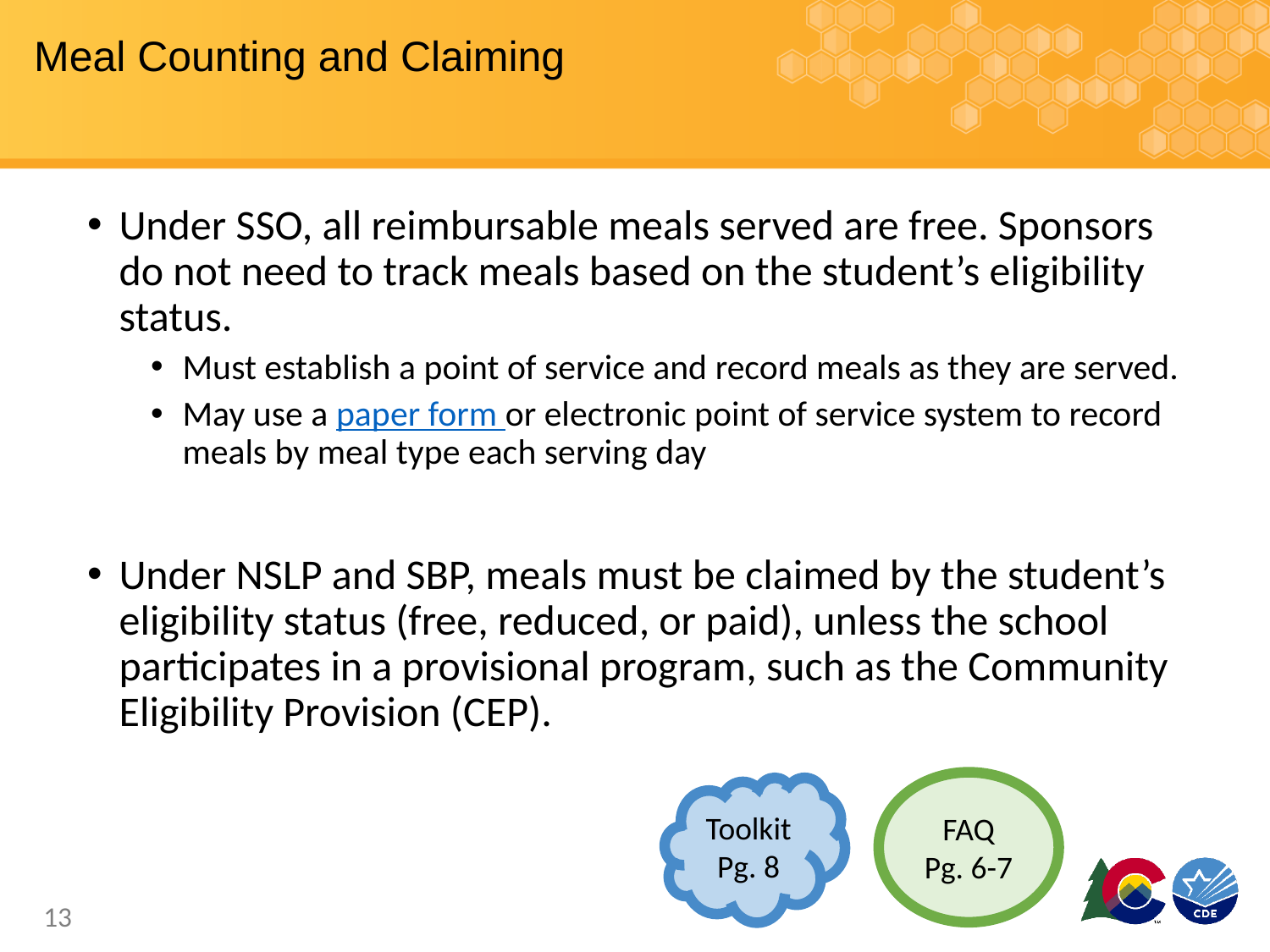

# Meal Counting and Claiming
Under SSO, all reimbursable meals served are free. Sponsors do not need to track meals based on the student’s eligibility status.
Must establish a point of service and record meals as they are served.
May use a paper form or electronic point of service system to record meals by meal type each serving day

Under NSLP and SBP, meals must be claimed by the student’s eligibility status (free, reduced, or paid), unless the school participates in a provisional program, such as the Community Eligibility Provision (CEP).
FAQ
Pg. 6-7
Toolkit
Pg. 8
13